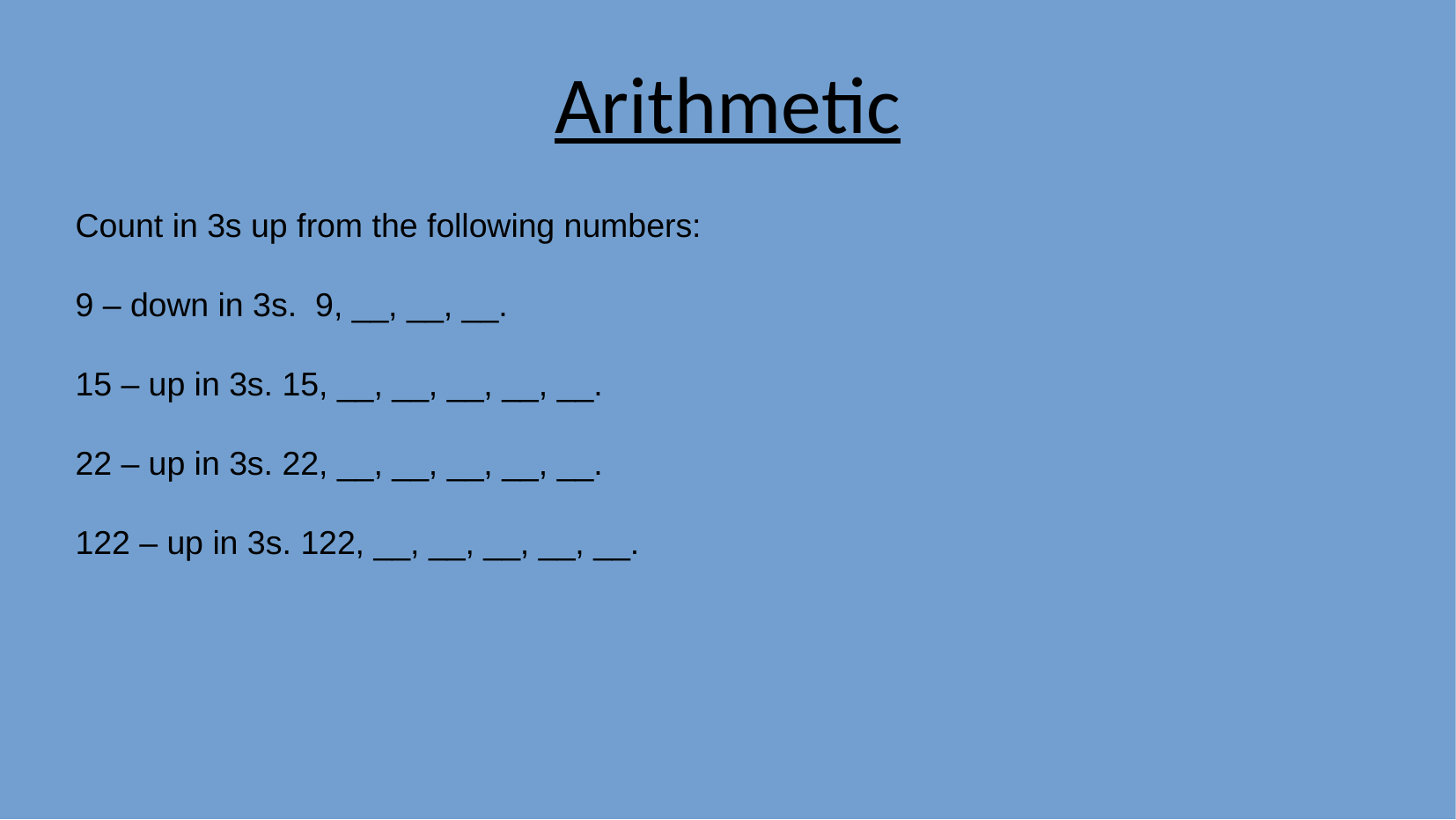

Arithmetic
Count in 3s up from the following numbers:

9 – down in 3s.  9, __, __, __.

15 – up in 3s. 15, __, __, __, __, __.

22 – up in 3s. 22, __, __, __, __, __.

122 – up in 3s. 122, __, __, __, __, __.